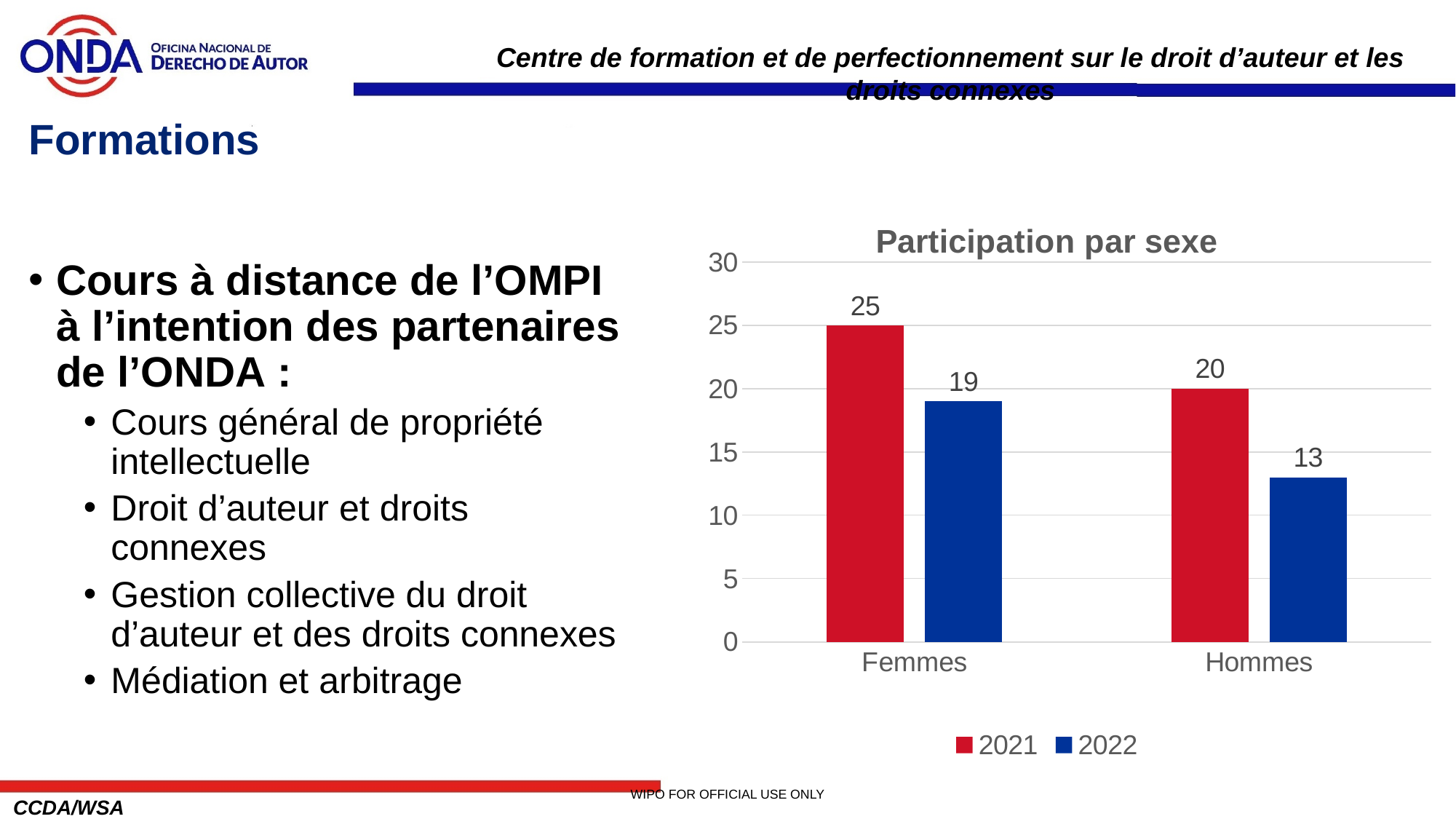

Centre de formation et de perfectionnement sur le droit d’auteur et les droits connexes
# Formations

### Chart: Participation par sexe

| Category | 2021 | 2022 |
|---|---|---|
| Femmes | 25.0 | 19.0 |
| Hommes | 20.0 | 13.0 |
Cours à distance de l’OMPI à l’intention des partenaires de l’ONDA :
Cours général de propriété intellectuelle
Droit d’auteur et droits connexes
Gestion collective du droit d’auteur et des droits connexes
Médiation et arbitrage

CCDA/WSA